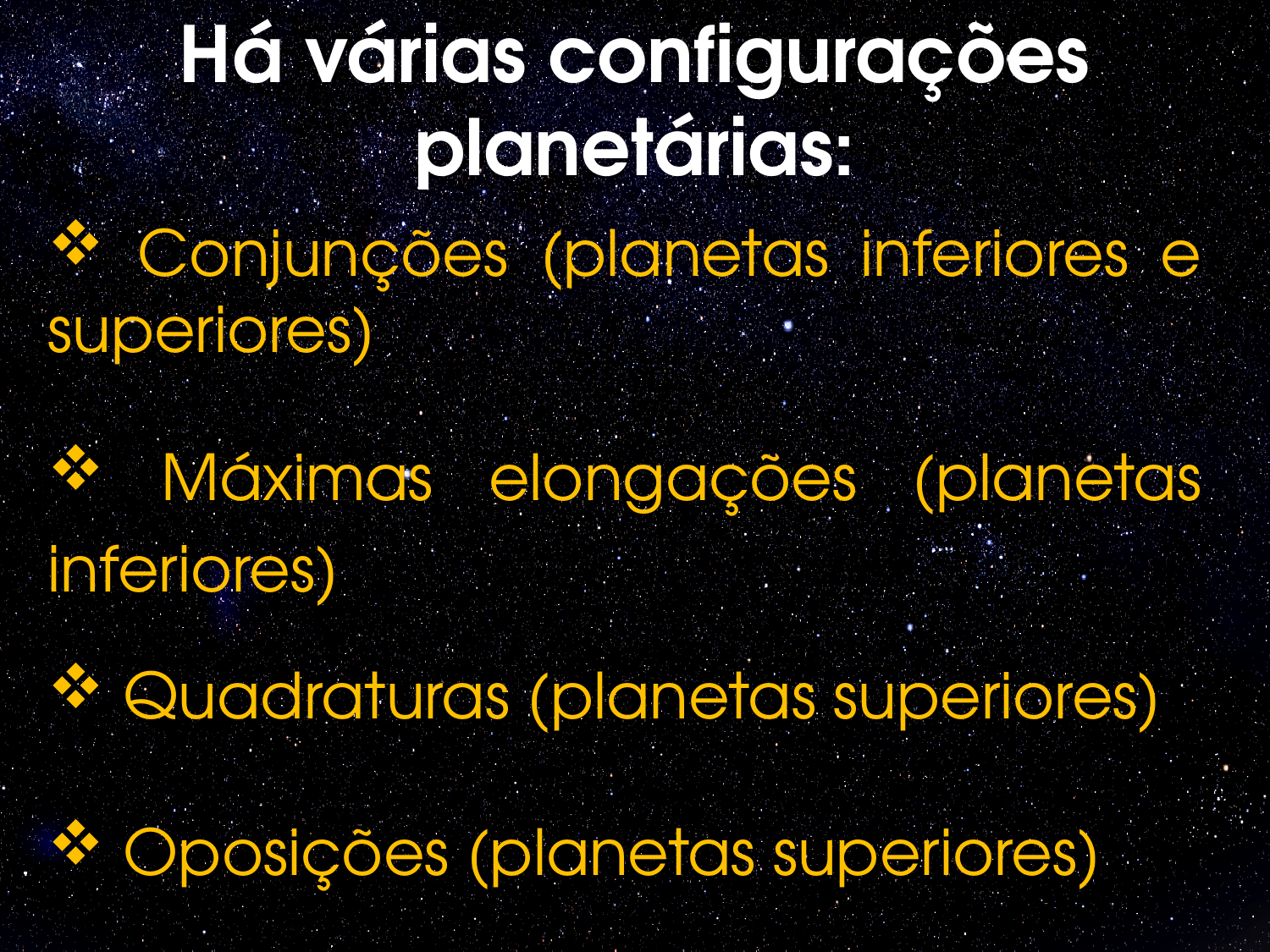

# Há várias configurações planetárias:
 Conjunções (planetas inferiores e superiores)

 Máximas elongações (planetas inferiores)

 Quadraturas (planetas superiores)

 Oposições (planetas superiores)